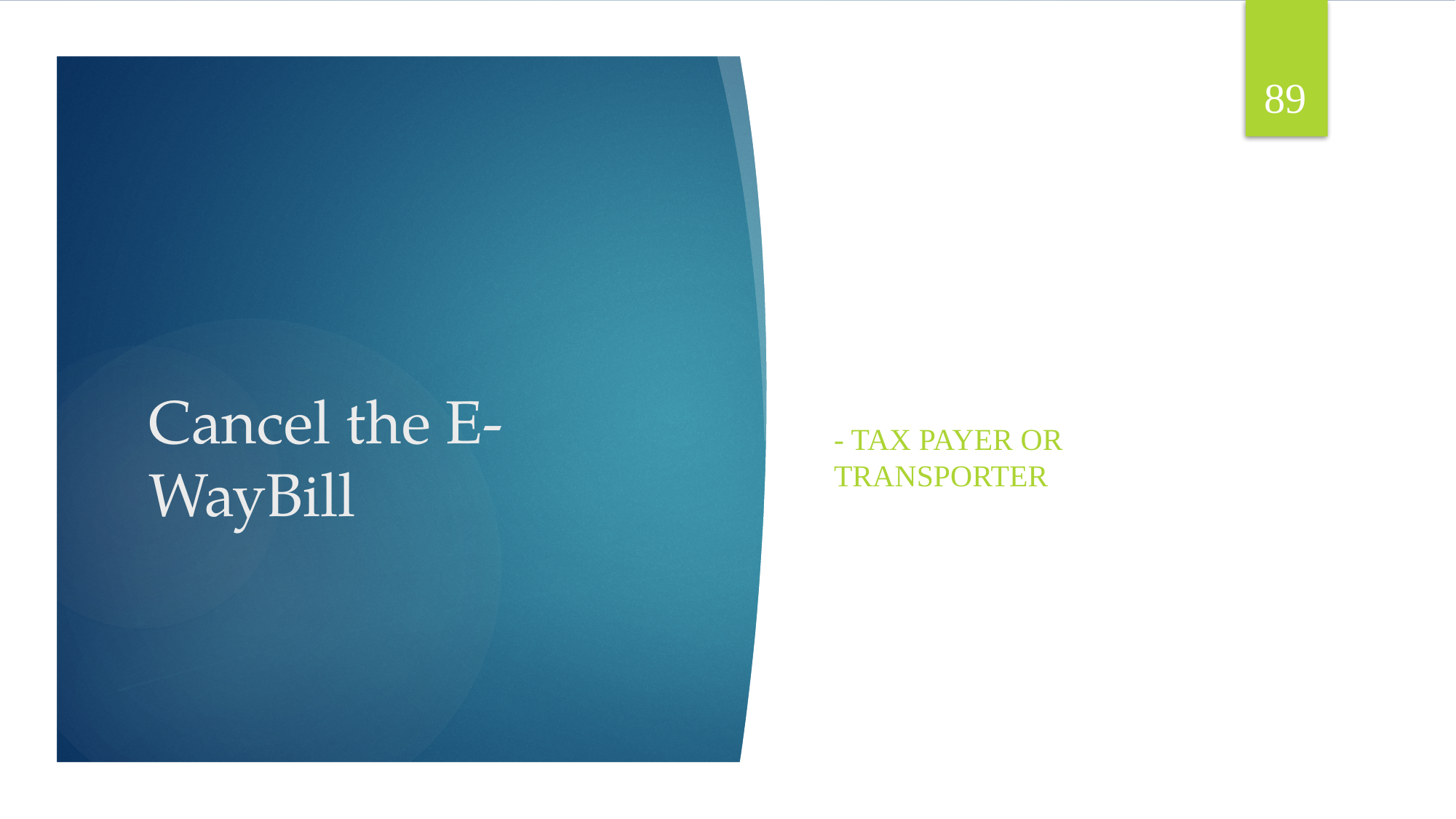

89
- Tax Payer or Transporter
# Cancel the E-WayBill